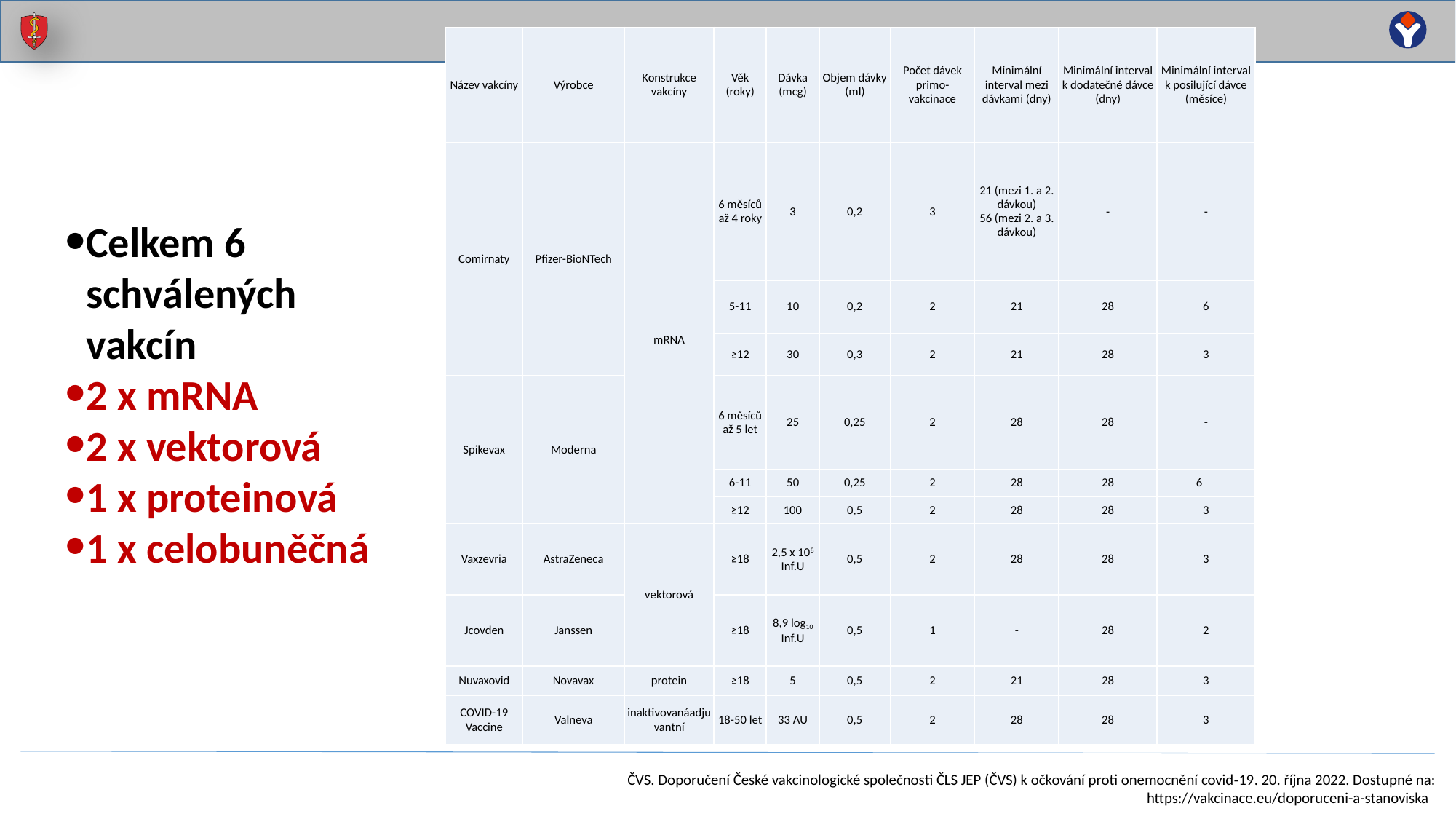

| Název vakcíny | Výrobce | Konstrukce vakcíny | Věk (roky) | Dávka (mcg) | Objem dávky (ml) | Počet dávek primo-vakcinace | Minimální interval mezi dávkami (dny) | Minimální interval k dodatečné dávce (dny) | Minimální interval k posilující dávce (měsíce) |
| --- | --- | --- | --- | --- | --- | --- | --- | --- | --- |
| Comirnaty | Pfizer-BioNTech | mRNA | 6 měsíců až 4 roky | 3 | 0,2 | 3 | 21 (mezi 1. a 2. dávkou) 56 (mezi 2. a 3. dávkou) | - | - |
|  |  |  | 5-11 | 10 | 0,2 | 2 | 21 | 28 | 6 |
|  |  |  | ≥12 | 30 | 0,3 | 2 | 21 | 28 | 3 |
| Spikevax | Moderna |  | 6 měsíců až 5 let | 25 | 0,25 | 2 | 28 | 28 | - |
|  |  |  | 6-11 | 50 | 0,25 | 2 | 28 | 28 | 6 |
|  |  |  | ≥12 | 100 | 0,5 | 2 | 28 | 28 | 3 |
| Vaxzevria | AstraZeneca | vektorová | ≥18 | 2,5 x 108 Inf.U | 0,5 | 2 | 28 | 28 | 3 |
| Jcovden | Janssen |  | ≥18 | 8,9 log10 Inf.U | 0,5 | 1 | - | 28 | 2 |
| Nuvaxovid | Novavax | protein | ≥18 | 5 | 0,5 | 2 | 21 | 28 | 3 |
| COVID-19 Vaccine | Valneva | inaktivovanáadjuvantní | 18-50 let | 33 AU | 0,5 | 2 | 28 | 28 | 3 |
Celkem 6 schválených vakcín
2 x mRNA
2 x vektorová
1 x proteinová
1 x celobuněčná

ČVS. Doporučení České vakcinologické společnosti ČLS JEP (ČVS) k očkování proti onemocnění covid‑19. 20. října 2022. Dostupné na: https://vakcinace.eu/doporuceni-a-stanoviska